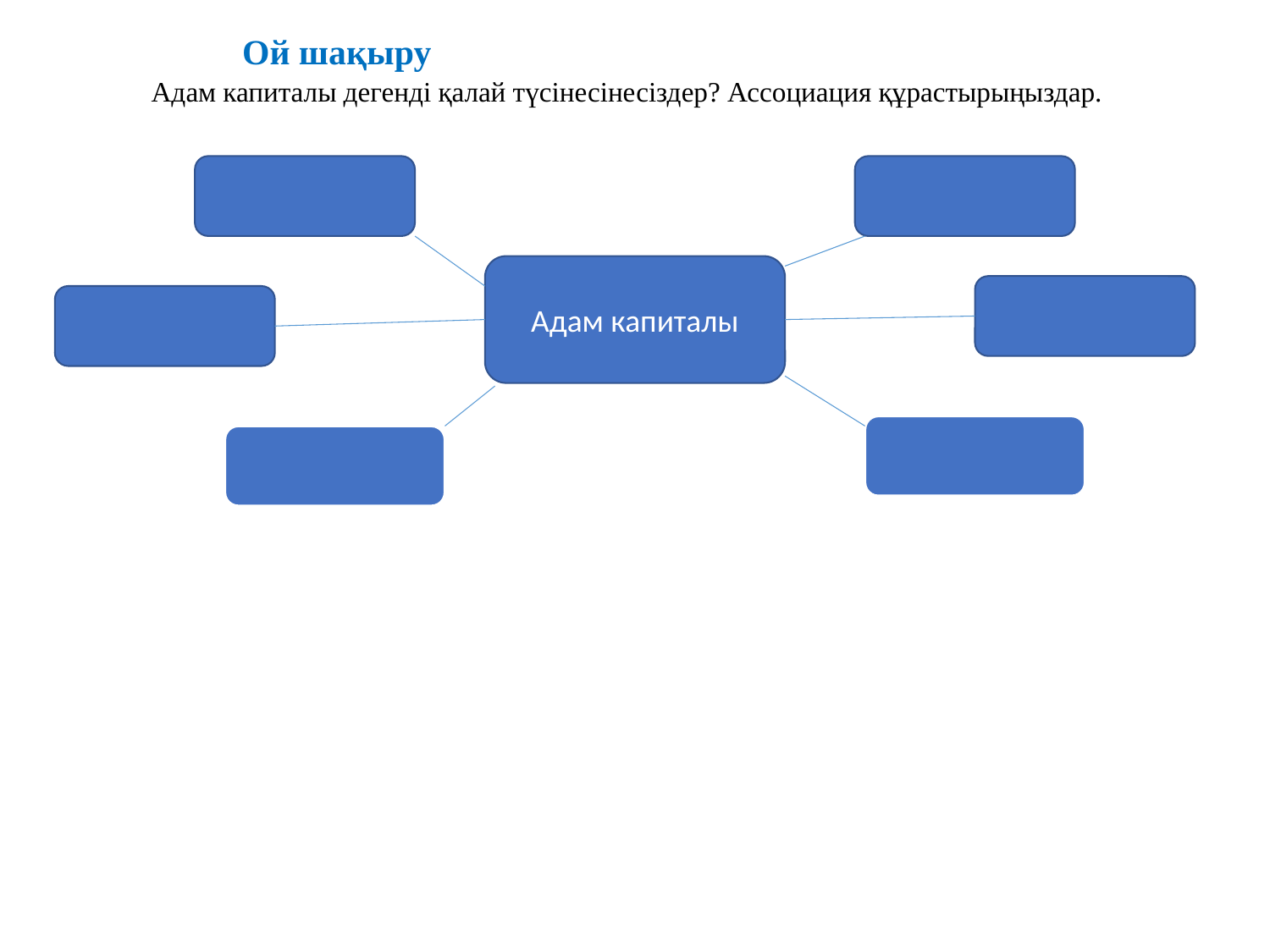

Ой шақыру
                    Адам капиталы дегенді қалай түсінесінесіздер? Ассоциация құрастырыңыздар.

Адам капиталы